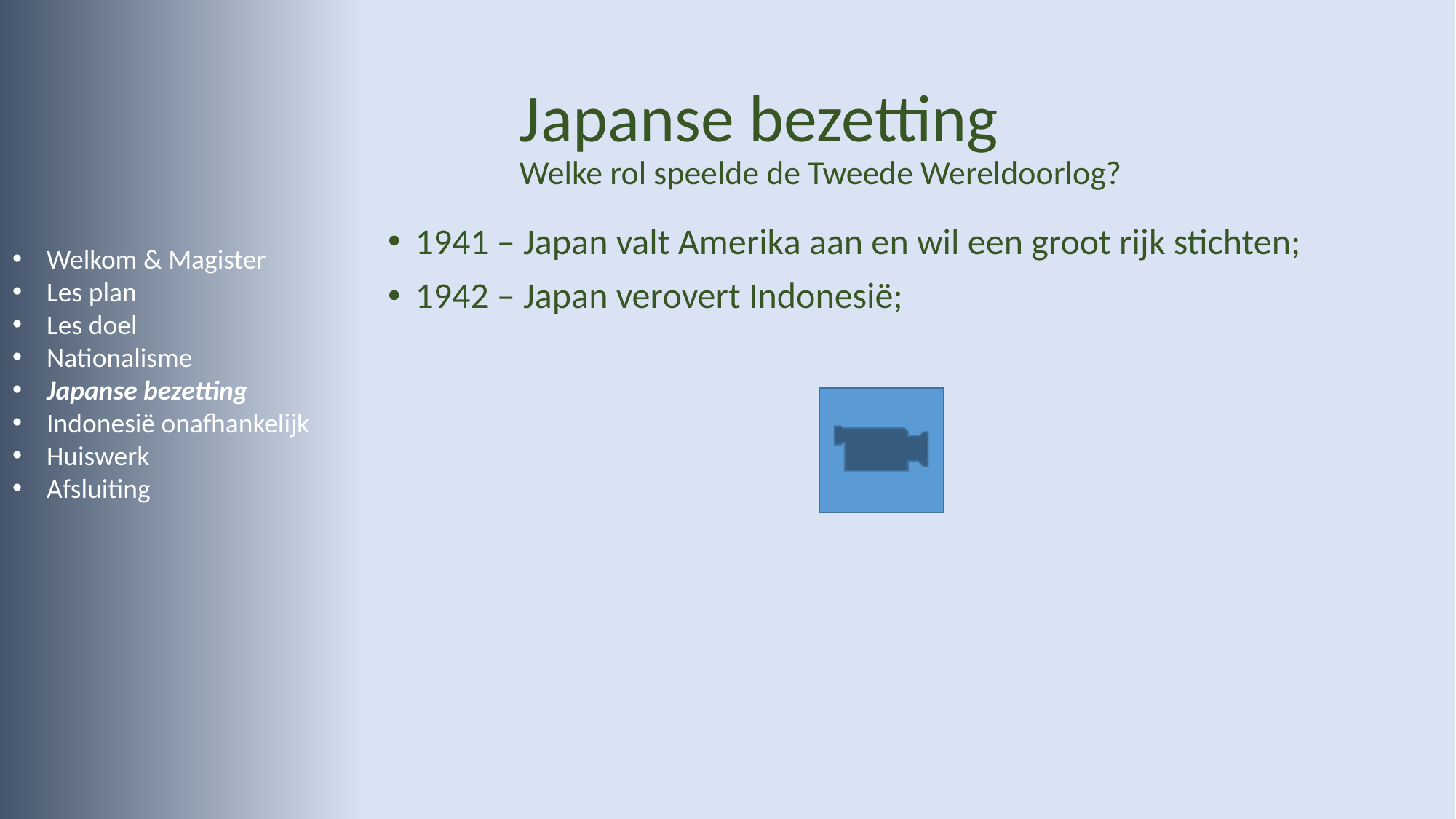

# Japanse bezetting Welke rol speelde de Tweede Wereldoorlog?
1941 – Japan valt Amerika aan en wil een groot rijk stichten;
1942 – Japan verovert Indonesië;

Welkom & Magister
Les plan
Les doel
Nationalisme
Japanse bezetting
Indonesië onafhankelijk
Huiswerk
Afsluiting